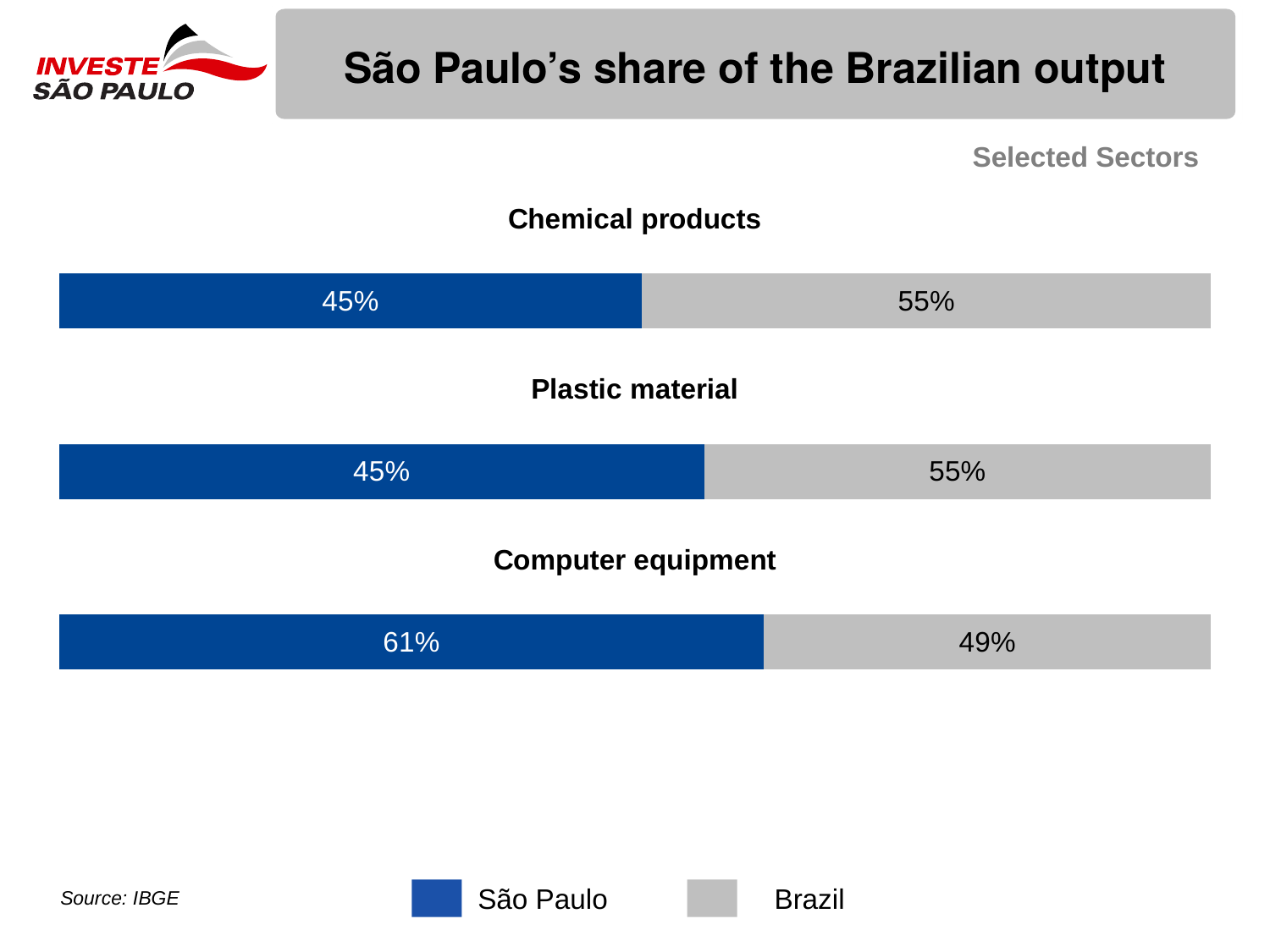

# São Paulo’s share of the Brazilian output
Selected Sectors

### Chart: Chemical products

| Category | SP | BR |
|---|---|---|
| Plastic material products  | 0.506 | 0.494 |

### Chart: Plastic material

| Category | SP | BR |
|---|---|---|
| Computer equipment and accessories | 0.56 | 0.43999999999999995 |

### Chart: Computer equipment

| Category | SP | BR |
|---|---|---|
| Chemical products | 0.612 | 0.388 |
São Paulo
Brazil

Source: IBGE